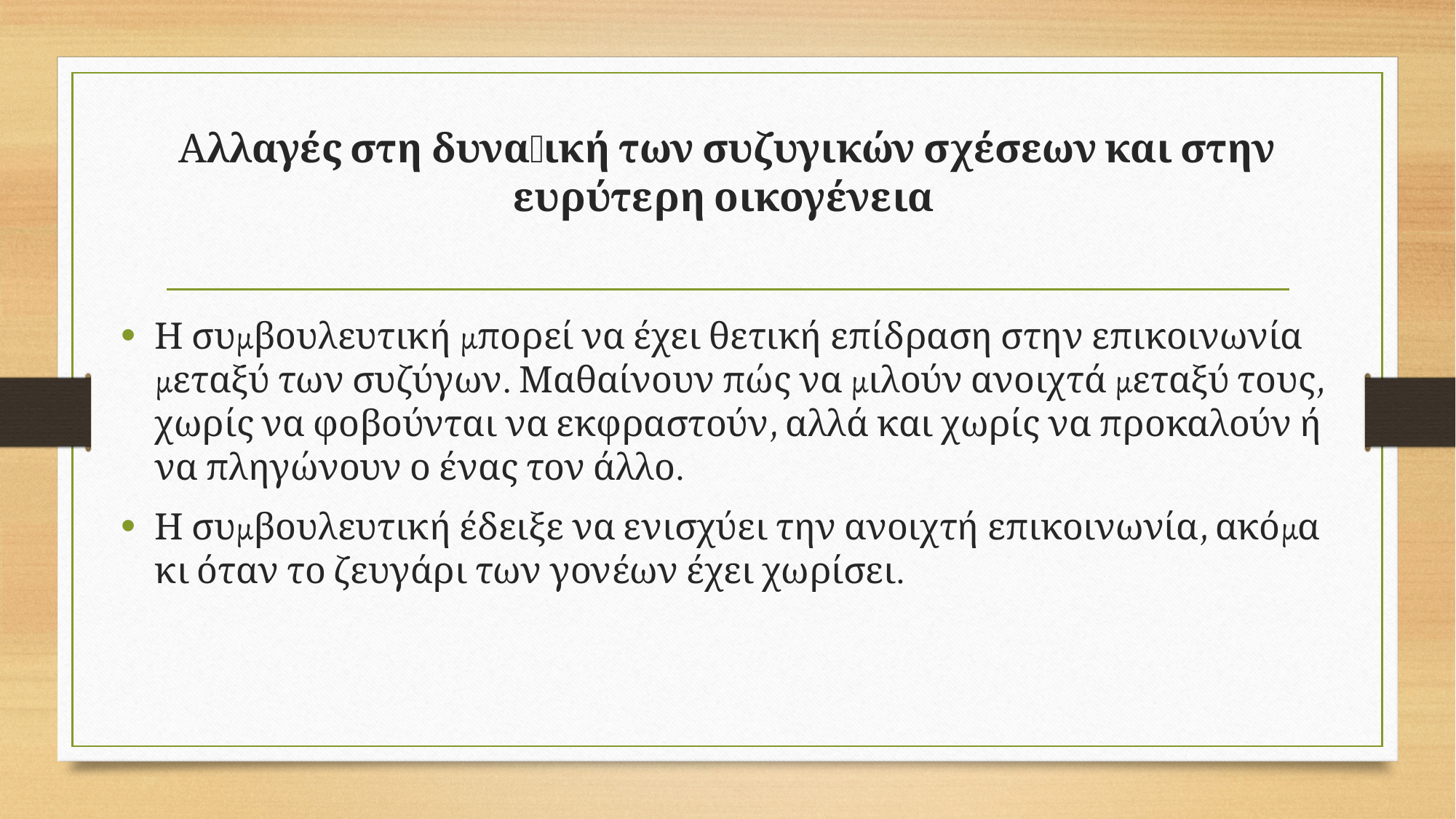

# Αλλαγές στη δυναμική των συζυγικών σχέσεων και στην ευρύτερη οικογένεια
Η συμβουλευτική μπορεί να έχει θετική επίδραση στην επικοινωνία μεταξύ των συζύγων. Μαθαίνουν πώς να μιλούν ανοιχτά μεταξύ τους, χωρίς να φοβούνται να εκφραστούν, αλλά και χωρίς να προκαλούν ή να πληγώνουν ο ένας τον άλλο.
Η συμβουλευτική έδειξε να ενισχύει την ανοιχτή επικοινωνία, ακόμα κι όταν το ζευγάρι των γονέων έχει χωρίσει.